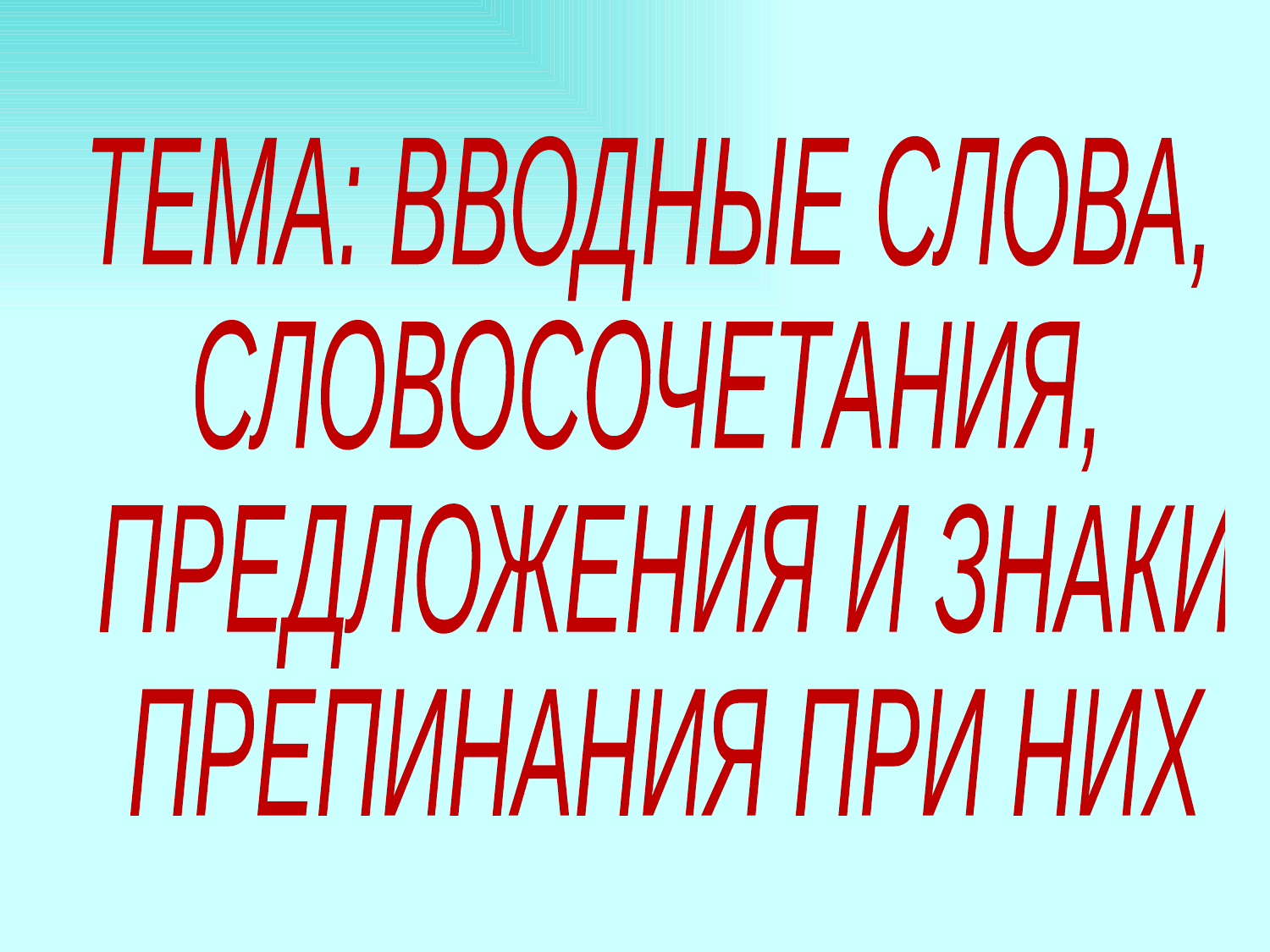

ТЕМА: ВВОДНЫЕ СЛОВА,
СЛОВОСОЧЕТАНИЯ,
 ПРЕДЛОЖЕНИЯ И ЗНАКИ
 ПРЕПИНАНИЯ ПРИ НИХ